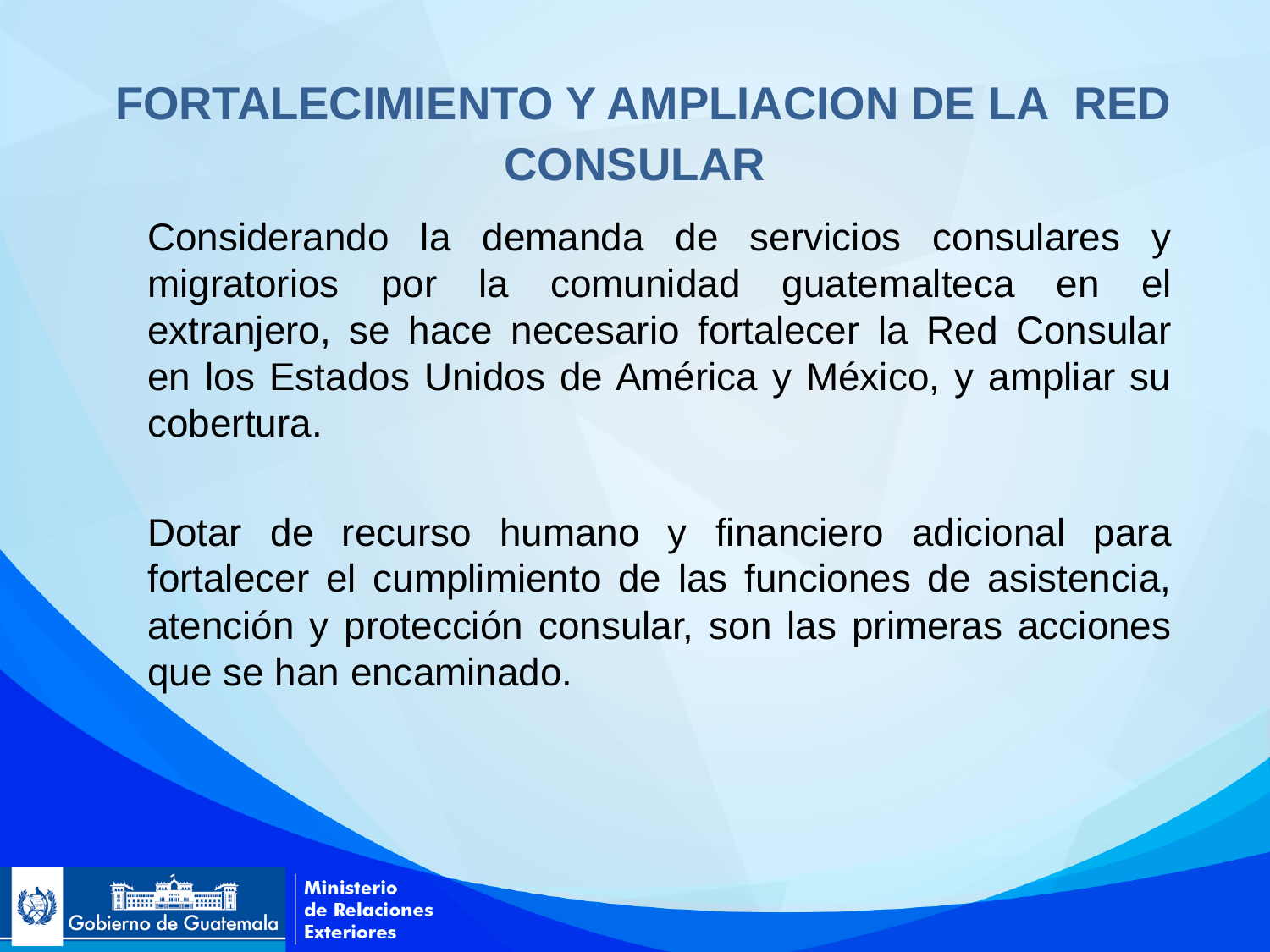

# FORTALECIMIENTO Y AMPLIACION DE LA  RED CONSULAR
Considerando la demanda de servicios consulares y migratorios por la comunidad guatemalteca en el extranjero, se hace necesario fortalecer la Red Consular en los Estados Unidos de América y México, y ampliar su cobertura.

Dotar de recurso humano y financiero adicional para fortalecer el cumplimiento de las funciones de asistencia, atención y protección consular, son las primeras acciones que se han encaminado.